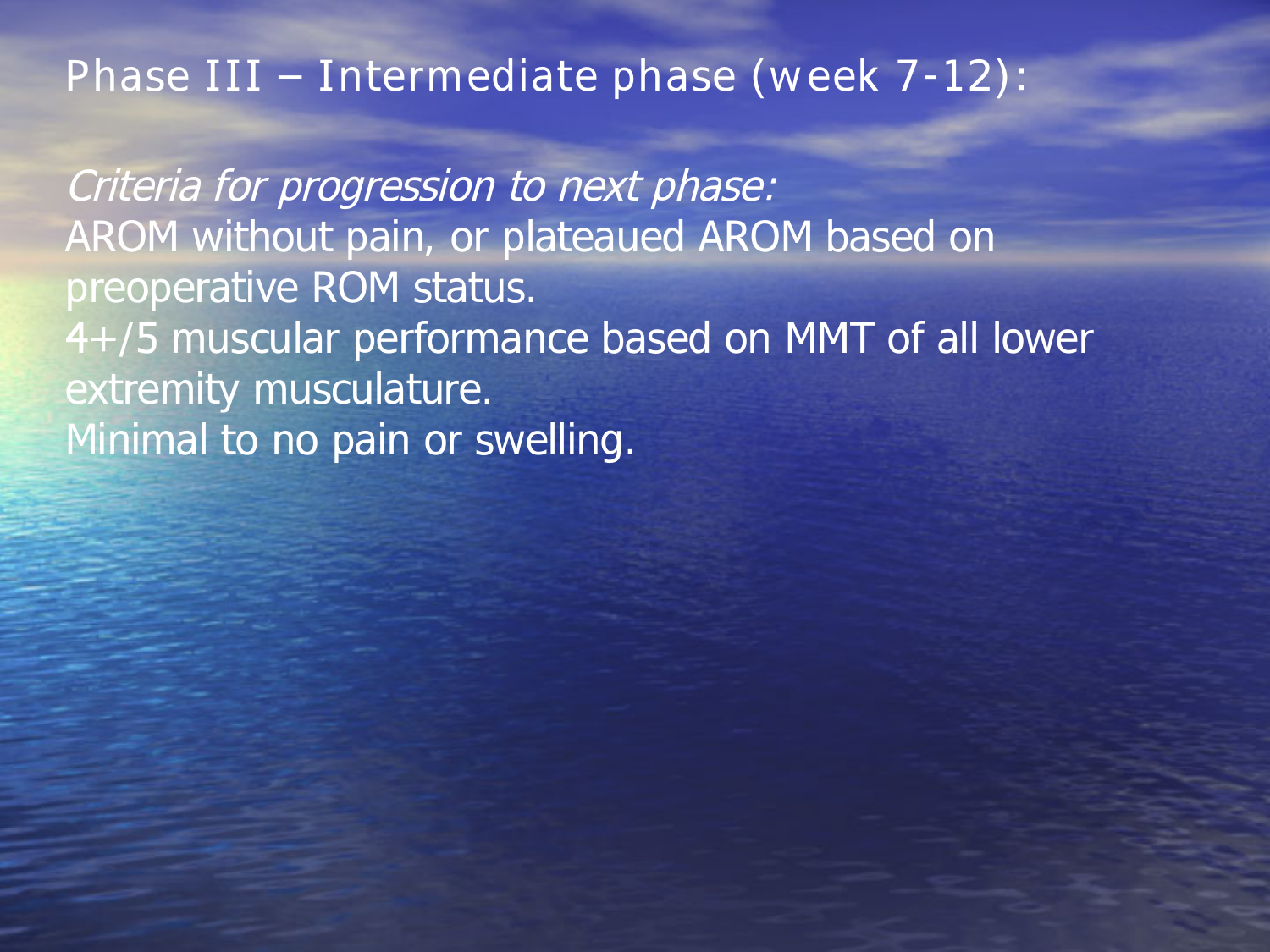

Phase III – Intermediate phase (week 7-12):
Criteria for progression to next phase:
AROM without pain, or plateaued AROM based on preoperative ROM status.
4+/5 muscular performance based on MMT of all lower extremity musculature.
Minimal to no pain or swelling.